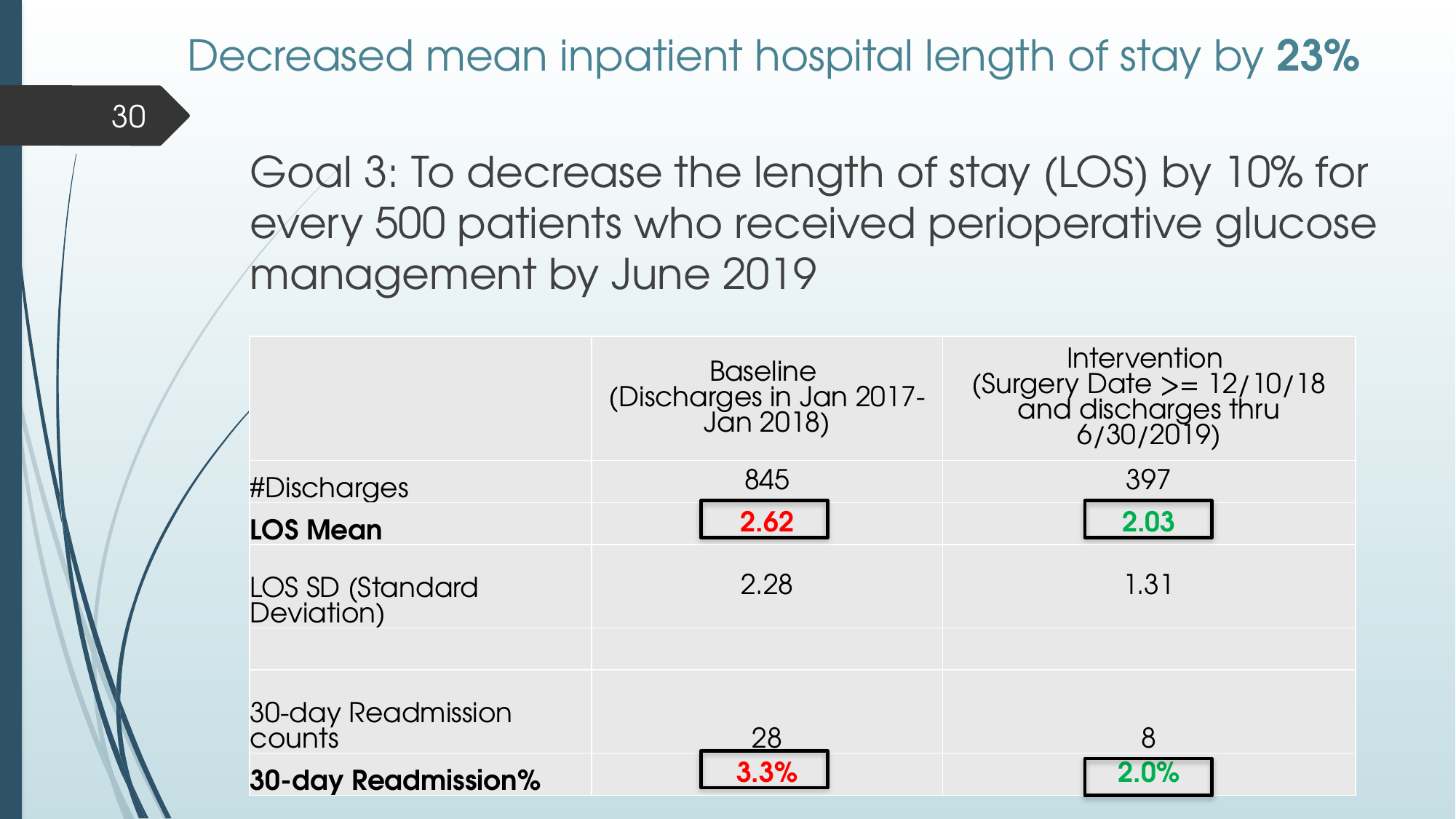

# Decreased mean inpatient hospital length of stay by 23%
30
Goal 3: To decrease the length of stay (LOS) by 10% for every 500 patients who received perioperative glucose management by June 2019

|  | Baseline (Discharges in Jan 2017- Jan 2018) | Intervention (Surgery Date >= 12/10/18 and discharges thru 6/30/2019) |
| --- | --- | --- |
| #Discharges | 845 | 397 |
| LOS Mean | 2.62 | 2.03 |
| LOS SD (Standard Deviation) | 2.28 | 1.31 |
|  |  |  |
| 30-day Readmission counts | 28 | 8 |
| 30-day Readmission% | 3.3% | 2.0% |